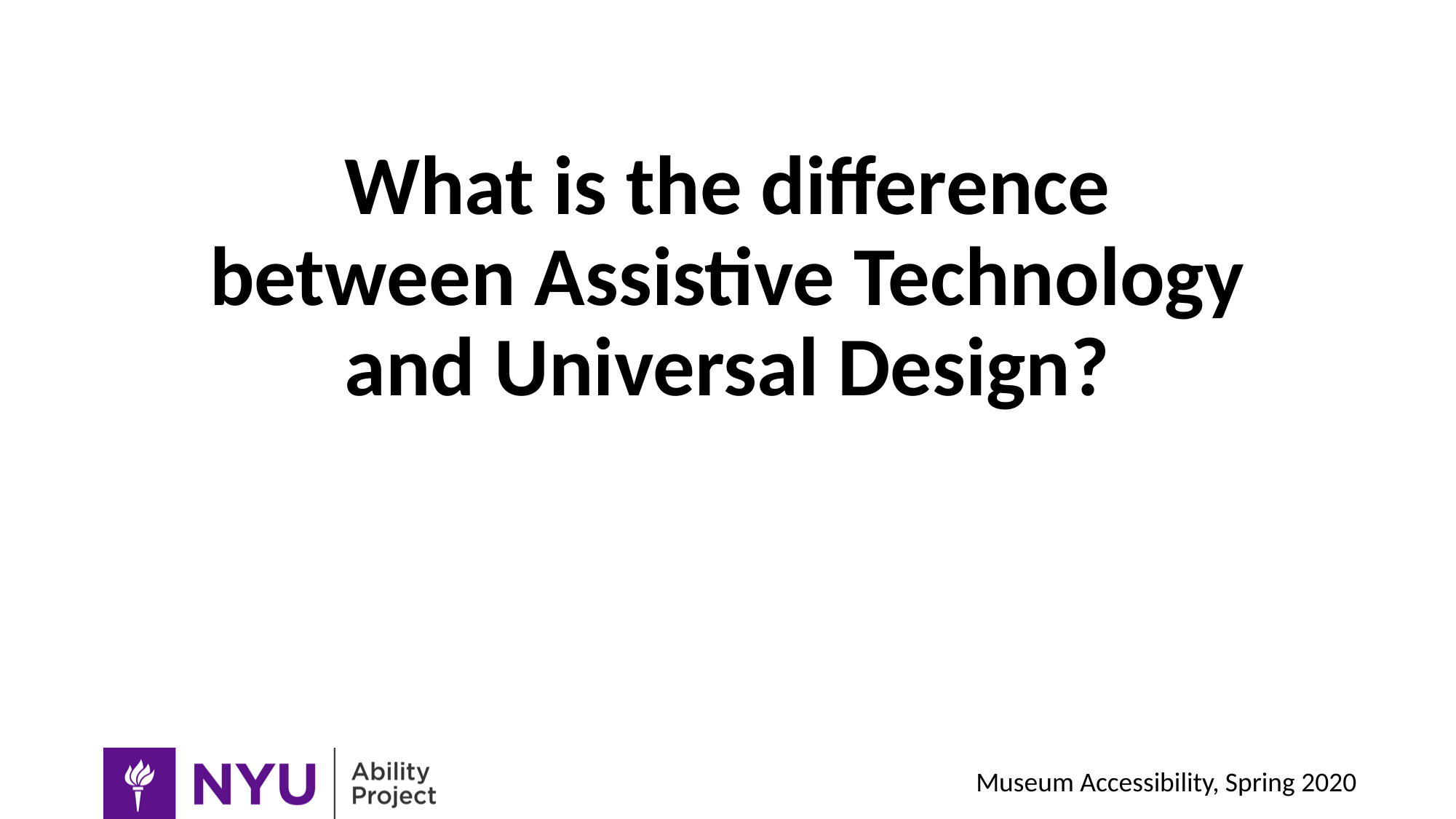

# What is the difference between Assistive Technology and Universal Design?